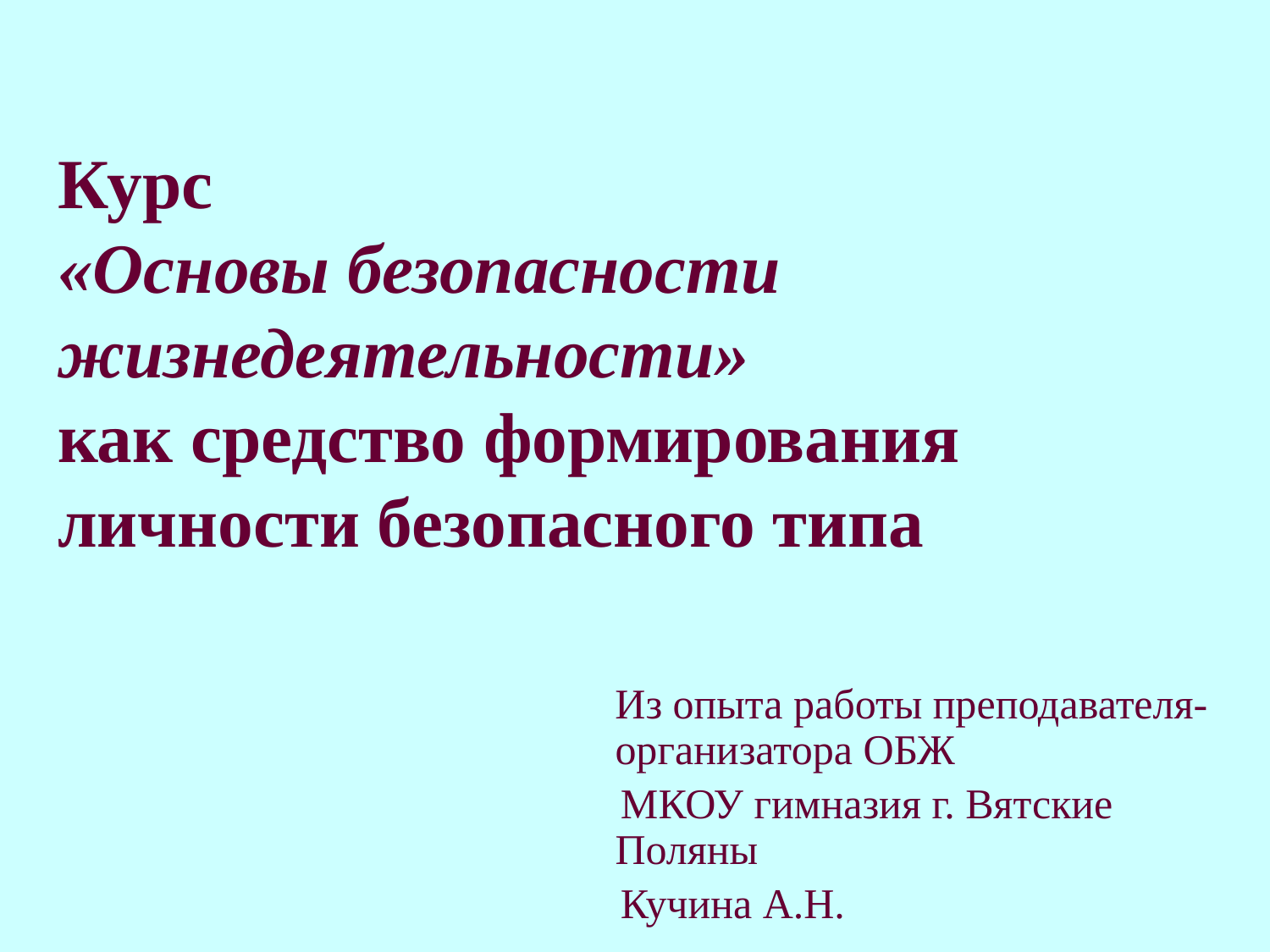

# Курс «Основы безопасности жизнедеятельности» как средство формирования личности безопасного типа
    Из опыта работы преподавателя-организатора ОБЖ
     МКОУ гимназия г. Вятские Поляны
     Кучина А.Н.